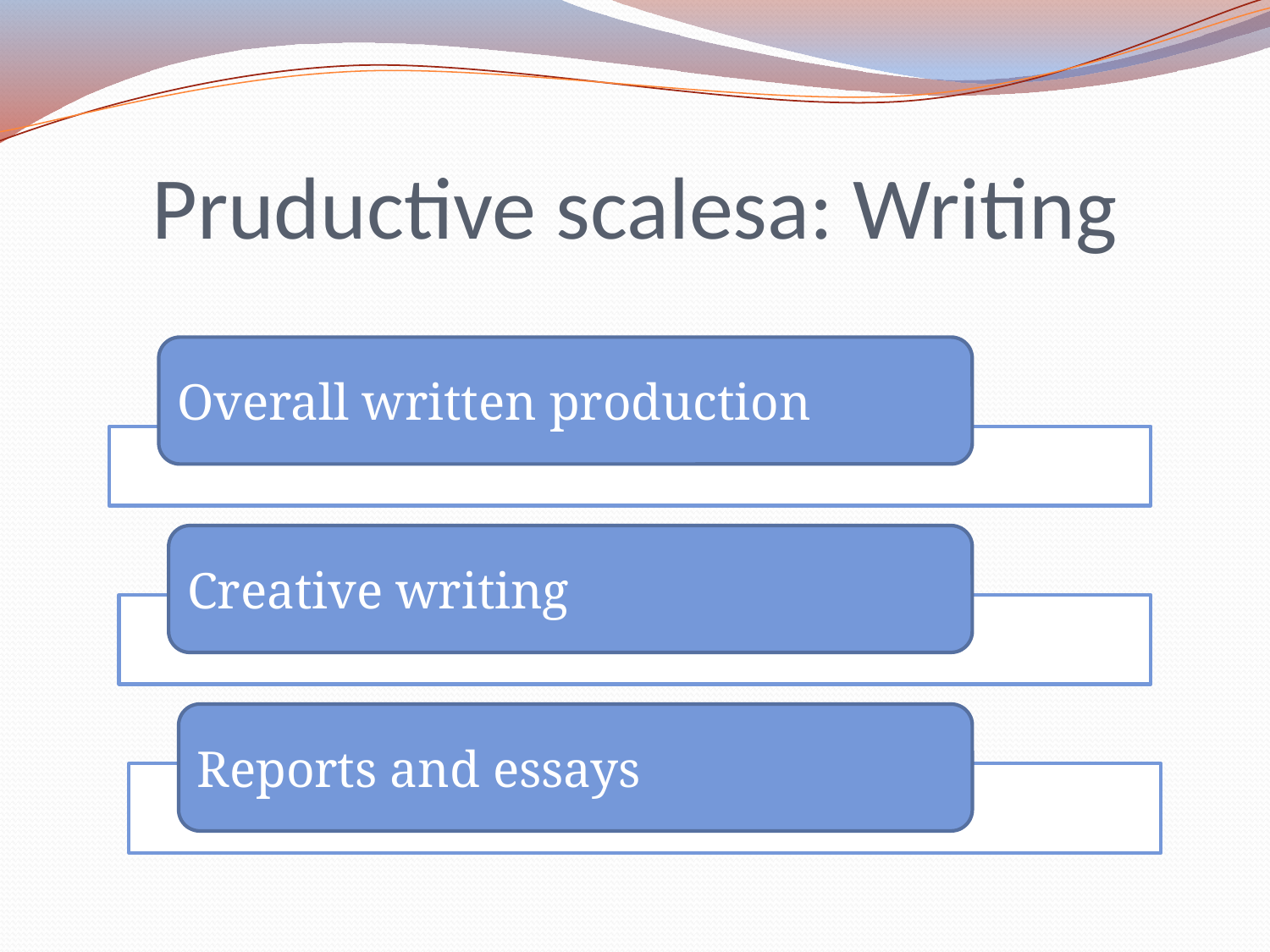

# Pruductive scalesa: Writing
Overall written production

Creative writing

Reports and essays